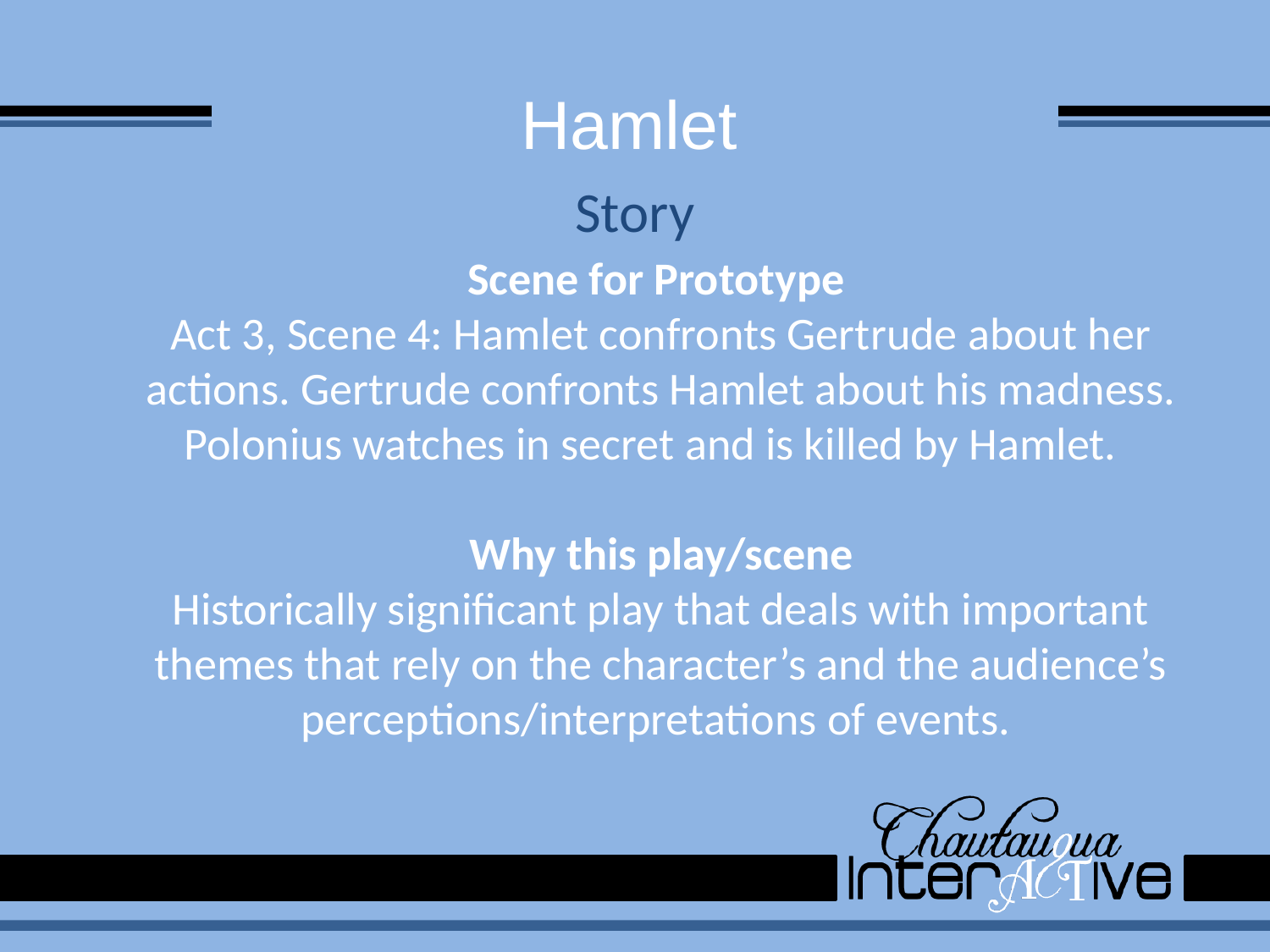

# Hamlet
Story

Scene for Prototype
Act 3, Scene 4: Hamlet confronts Gertrude about her actions. Gertrude confronts Hamlet about his madness. Polonius watches in secret and is killed by Hamlet.

Why this play/scene
Historically significant play that deals with important themes that rely on the character’s and the audience’s perceptions/interpretations of events.